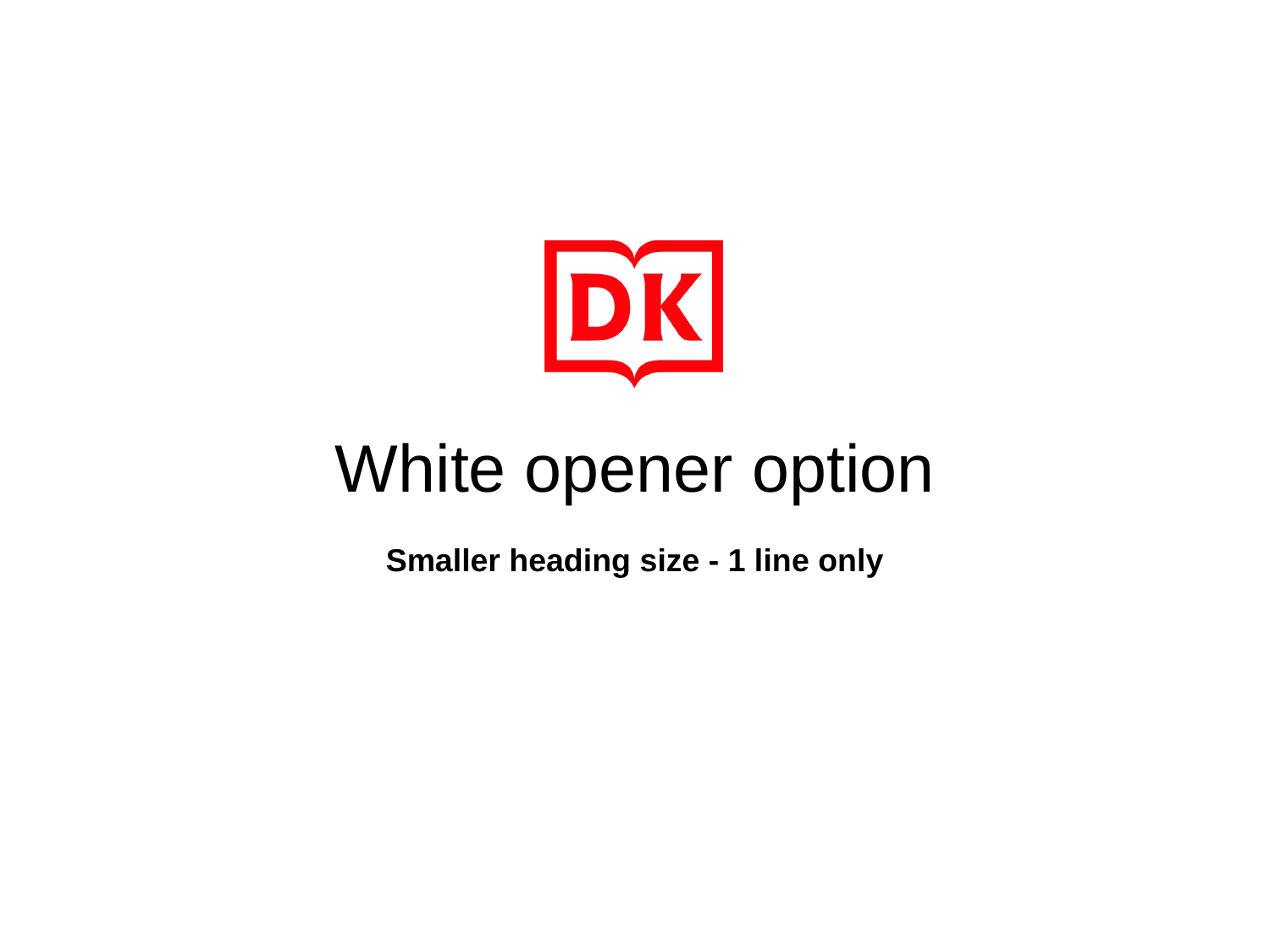

White opener option
Smaller heading size - 1 line only